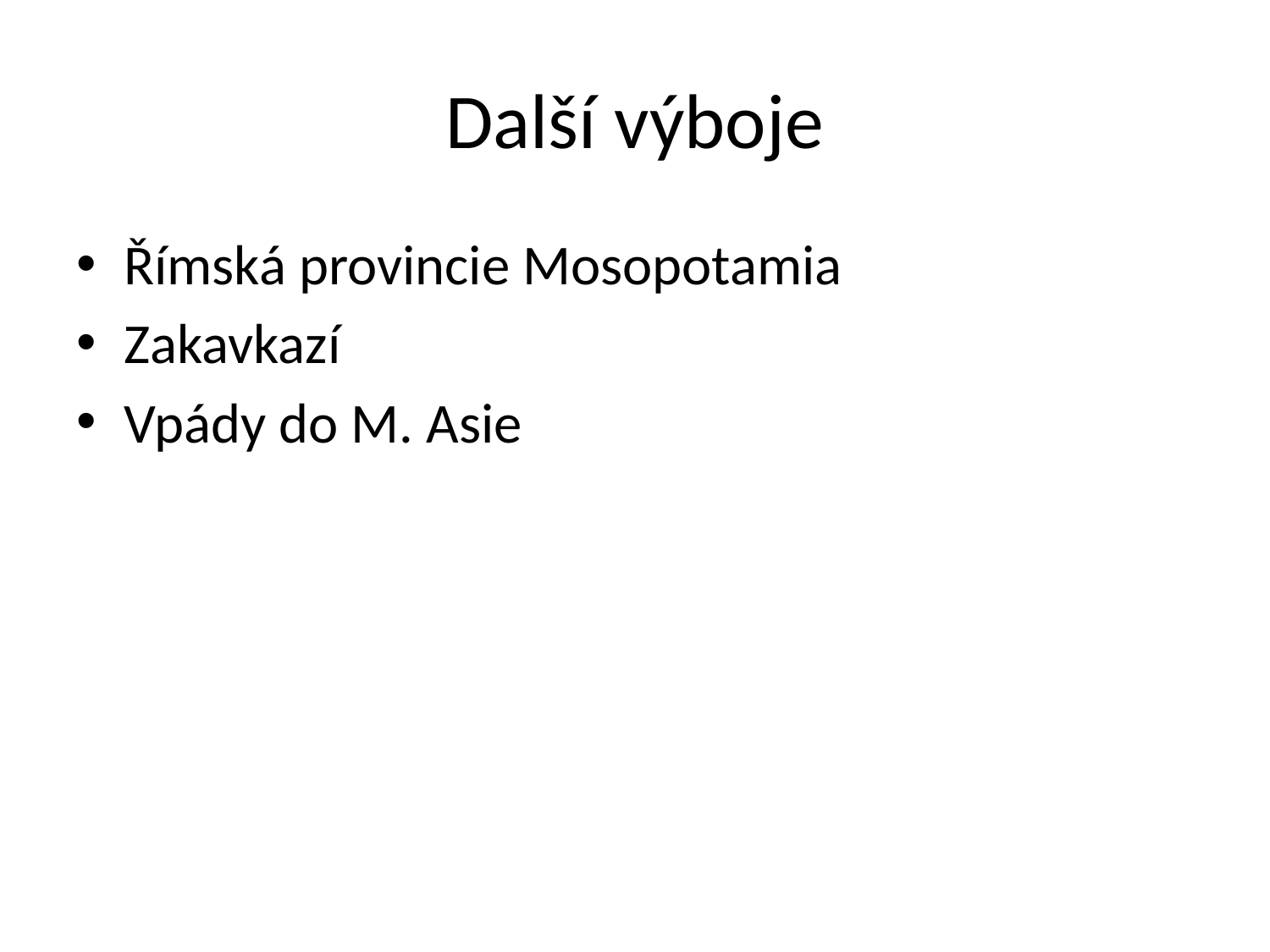

# Další výboje
Římská provincie Mosopotamia
Zakavkazí
Vpády do M. Asie